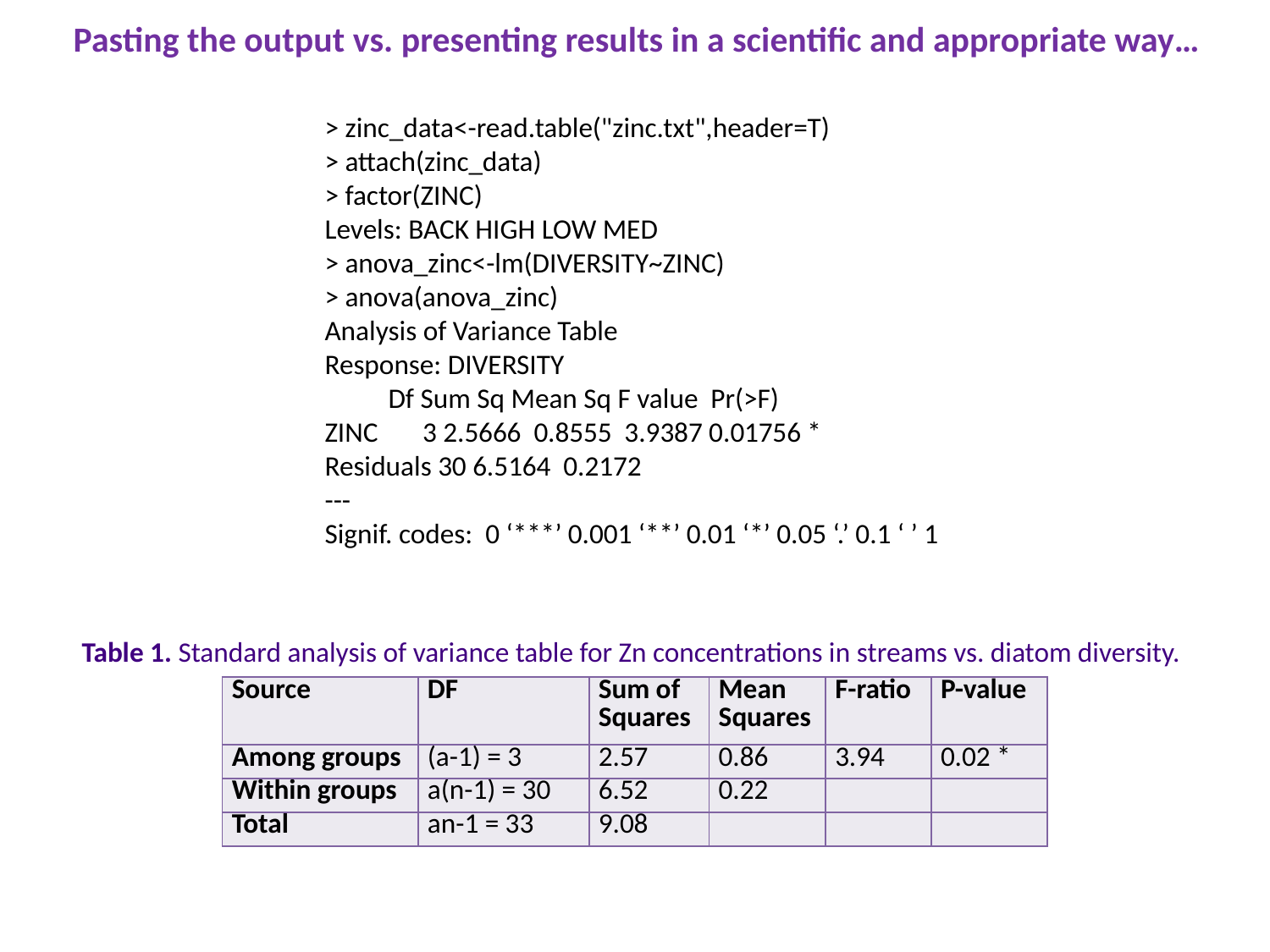

Pasting the output vs. presenting results in a scientific and appropriate way…
> zinc_data<-read.table("zinc.txt",header=T)
> attach(zinc_data)
> factor(ZINC)
Levels: BACK HIGH LOW MED
> anova_zinc<-lm(DIVERSITY~ZINC)
> anova(anova_zinc)
Analysis of Variance Table
Response: DIVERSITY
          Df Sum Sq Mean Sq F value  Pr(>F)
ZINC       3 2.5666  0.8555  3.9387 0.01756 *
Residuals 30 6.5164  0.2172
---
Signif. codes:  0 ‘***’ 0.001 ‘**’ 0.01 ‘*’ 0.05 ‘.’ 0.1 ‘ ’ 1
Table 1. Standard analysis of variance table for Zn concentrations in streams vs. diatom diversity.

| Source | DF | Sum of Squares | Mean Squares | F-ratio | P-value |
| --- | --- | --- | --- | --- | --- |
| Among groups | (a-1) = 3 | 2.57 | 0.86 | 3.94 | 0.02 \* |
| Within groups | a(n-1) = 30 | 6.52 | 0.22 |  |  |
| Total | an-1 = 33 | 9.08 |  |  |  |